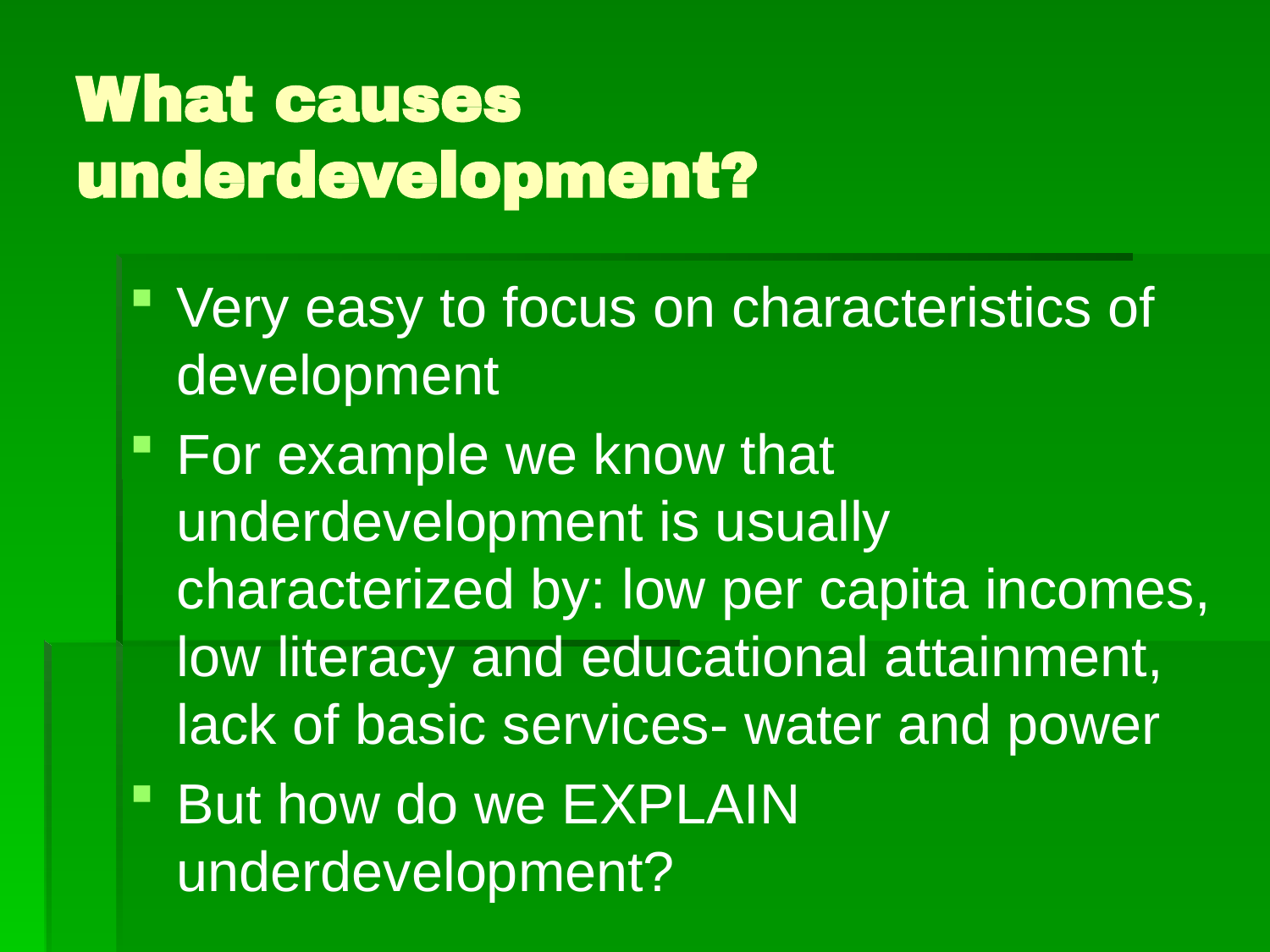

# What causes underdevelopment?
Very easy to focus on characteristics of development
For example we know that underdevelopment is usually characterized by: low per capita incomes, low literacy and educational attainment, lack of basic services- water and power
But how do we EXPLAIN underdevelopment?